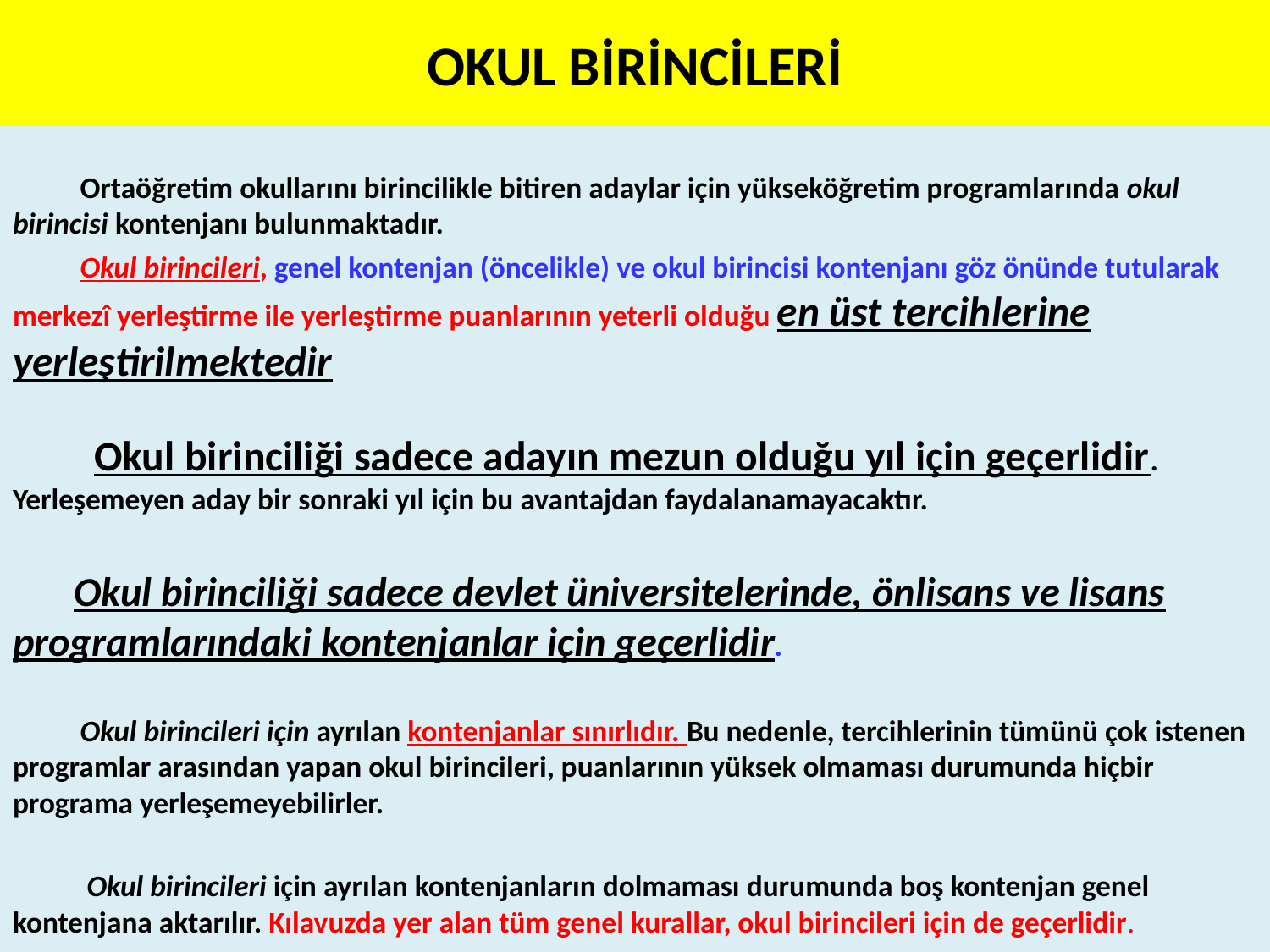

# OKUL BİRİNCİLERİ
	Ortaöğretim okullarını birincilikle bitiren adaylar için yükseköğretim programlarında okul birincisi kontenjanı bulunmaktadır.
	Okul birincileri, genel kontenjan (öncelikle) ve okul birincisi kontenjanı göz önünde tutularak merkezî yerleştirme ile yerleştirme puanlarının yeterli olduğu en üst tercihlerine yerleştirilmektedir
            Okul birinciliği sadece adayın mezun olduğu yıl için geçerlidir. Yerleşemeyen aday bir sonraki yıl için bu avantajdan faydalanamayacaktır.

         Okul birinciliği sadece devlet üniversitelerinde, önlisans ve lisans programlarındaki kontenjanlar için geçerlidir.

	Okul birincileri için ayrılan kontenjanlar sınırlıdır. Bu nedenle, tercihlerinin tümünü çok istenen programlar arasından yapan okul birincileri, puanlarının yüksek olmaması durumunda hiçbir programa yerleşemeyebilirler.

	 Okul birincileri için ayrılan kontenjanların dolmaması durumunda boş kontenjan genel kontenjana aktarılır. Kılavuzda yer alan tüm genel kurallar, okul birincileri için de geçerlidir.